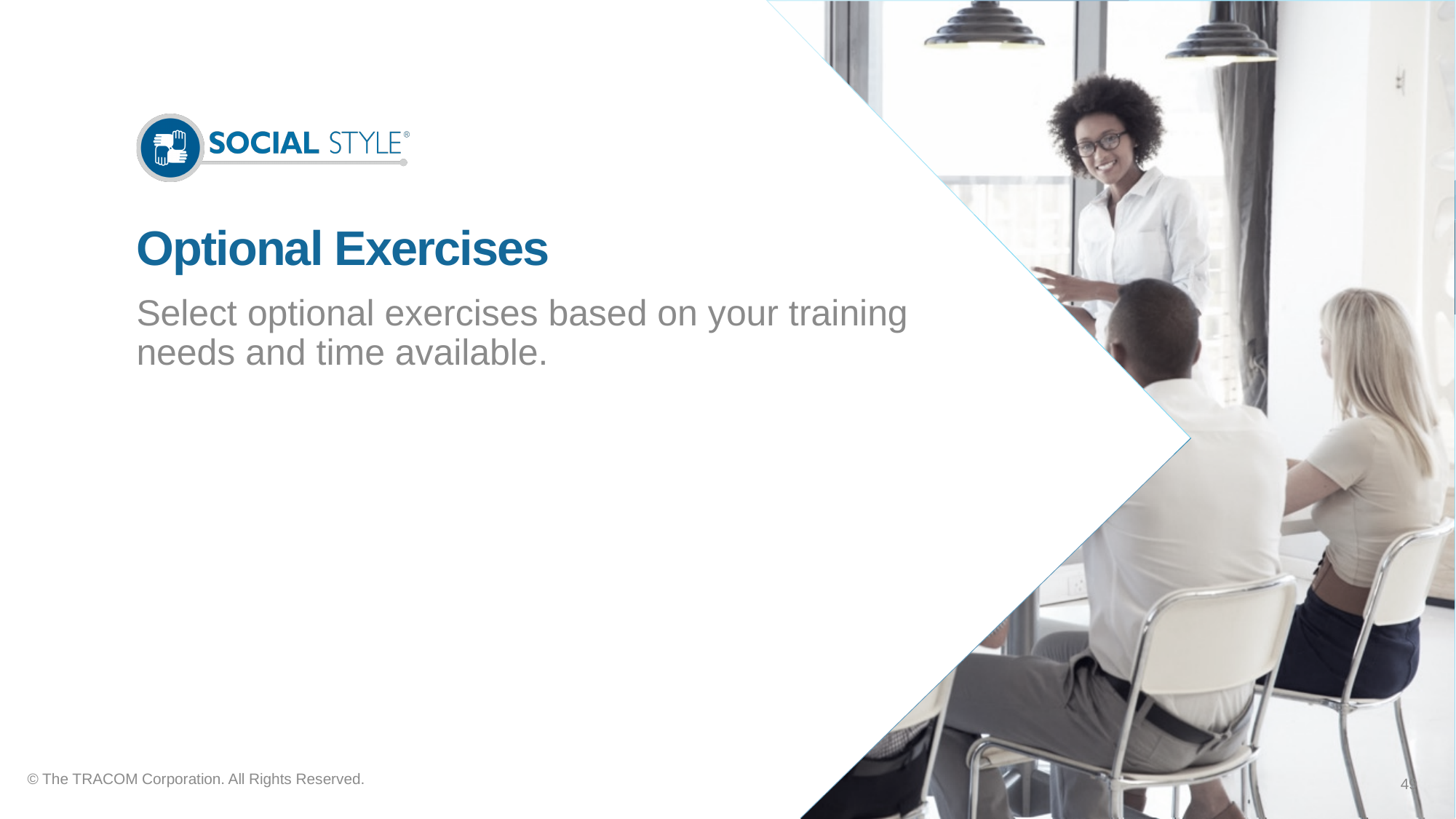

# Optional Exercises
Select optional exercises based on your training needs and time available.

© The TRACOM Corporation. All Rights Reserved.
49